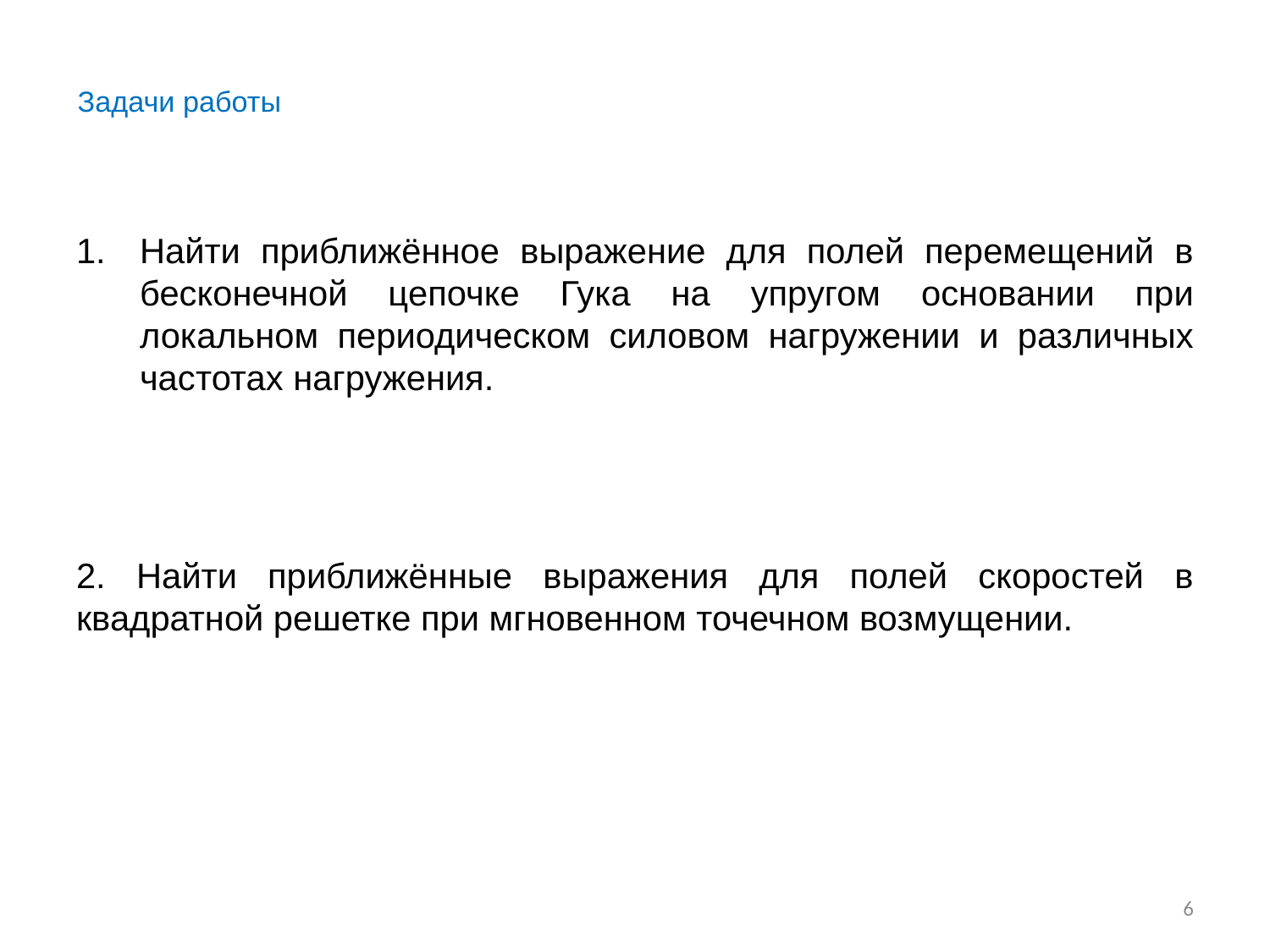

# Задачи работы
Найти приближённое выражение для полей перемещений в бесконечной цепочке Гука на упругом основании при локальном периодическом силовом нагружении и различных частотах нагружения.

2. Найти приближённые выражения для полей скоростей в квадратной решетке при мгновенном точечном возмущении.

6